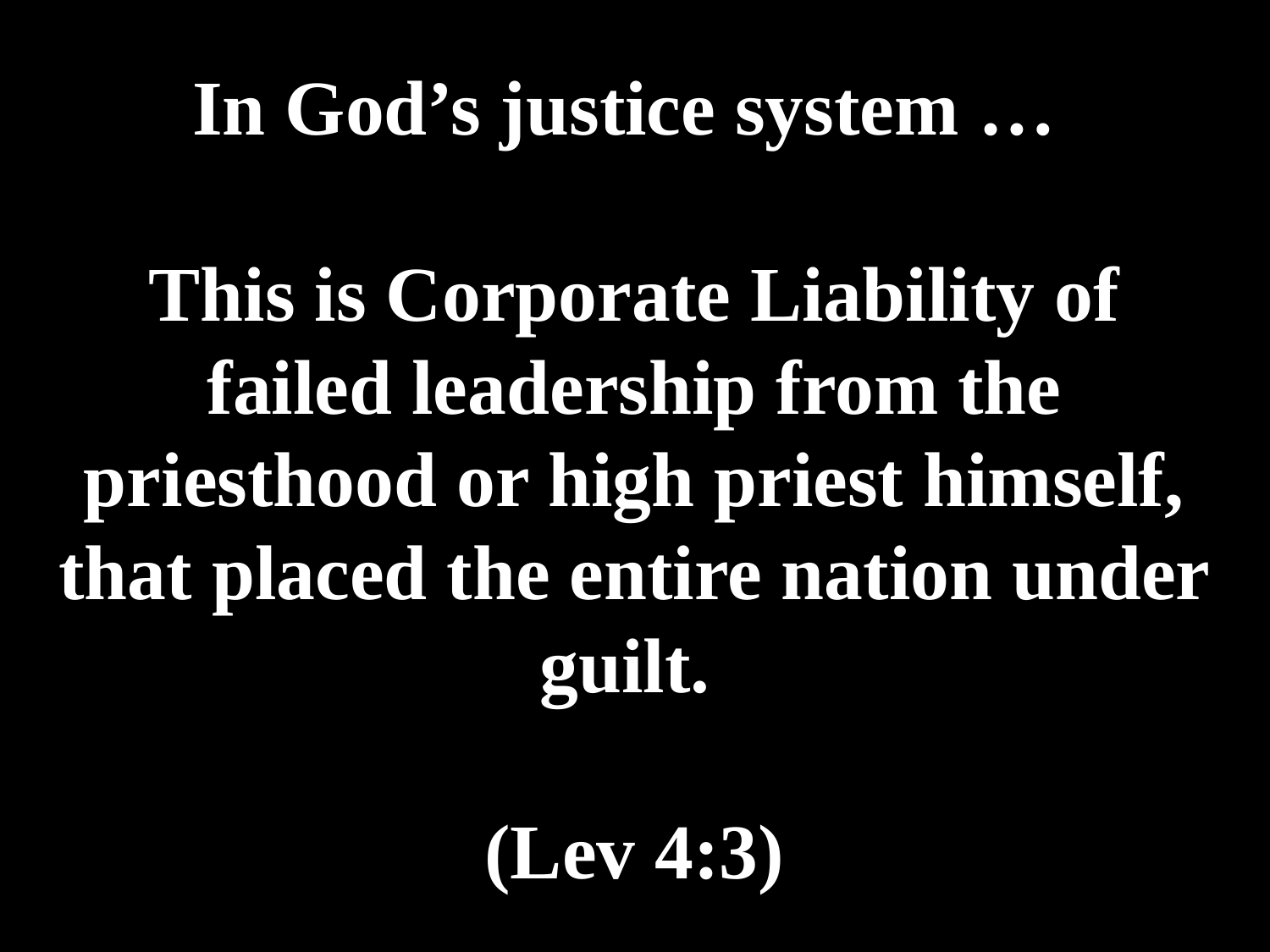

# In God’s justice system … This is Corporate Liability of failed leadership from the priesthood or high priest himself, that placed the entire nation under guilt. (Lev 4:3)